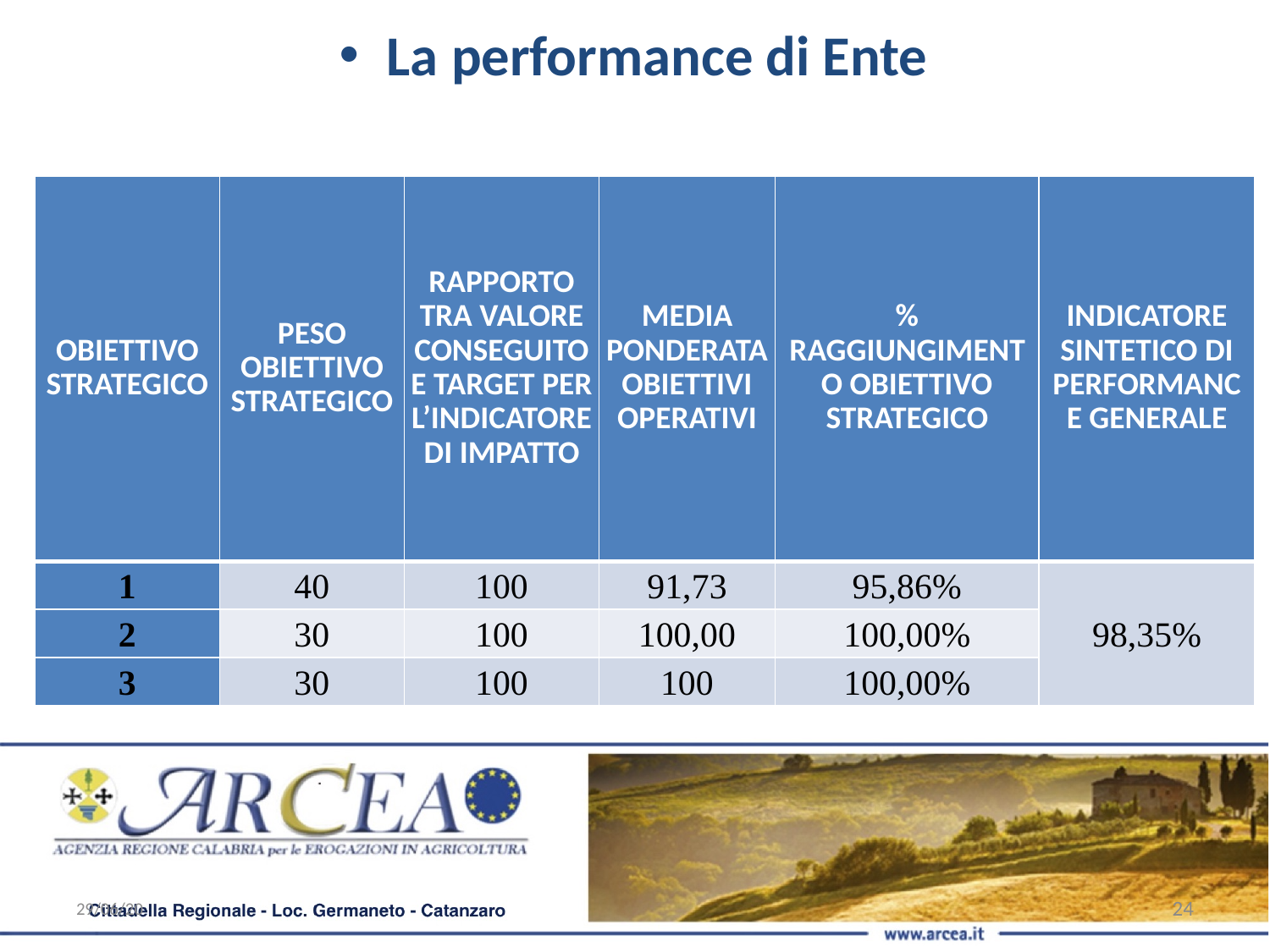

La performance di Ente
| OBIETTIVO STRATEGICO | PESO OBIETTIVO STRATEGICO | RAPPORTO TRA VALORE CONSEGUITO E TARGET PER L’INDICATORE DI IMPATTO | MEDIA PONDERATA OBIETTIVI OPERATIVI | % RAGGIUNGIMENTO OBIETTIVO STRATEGICO | INDICATORE SINTETICO DI PERFORMANCE GENERALE |
| --- | --- | --- | --- | --- | --- |
| 1 | 40 | 100 | 91,73 | 95,86% | 98,35% |
| 2 | 30 | 100 | 100,00 | 100,00% |  |
| 3 | 30 | 100 | 100 | 100,00% |  |
29/06/20
24